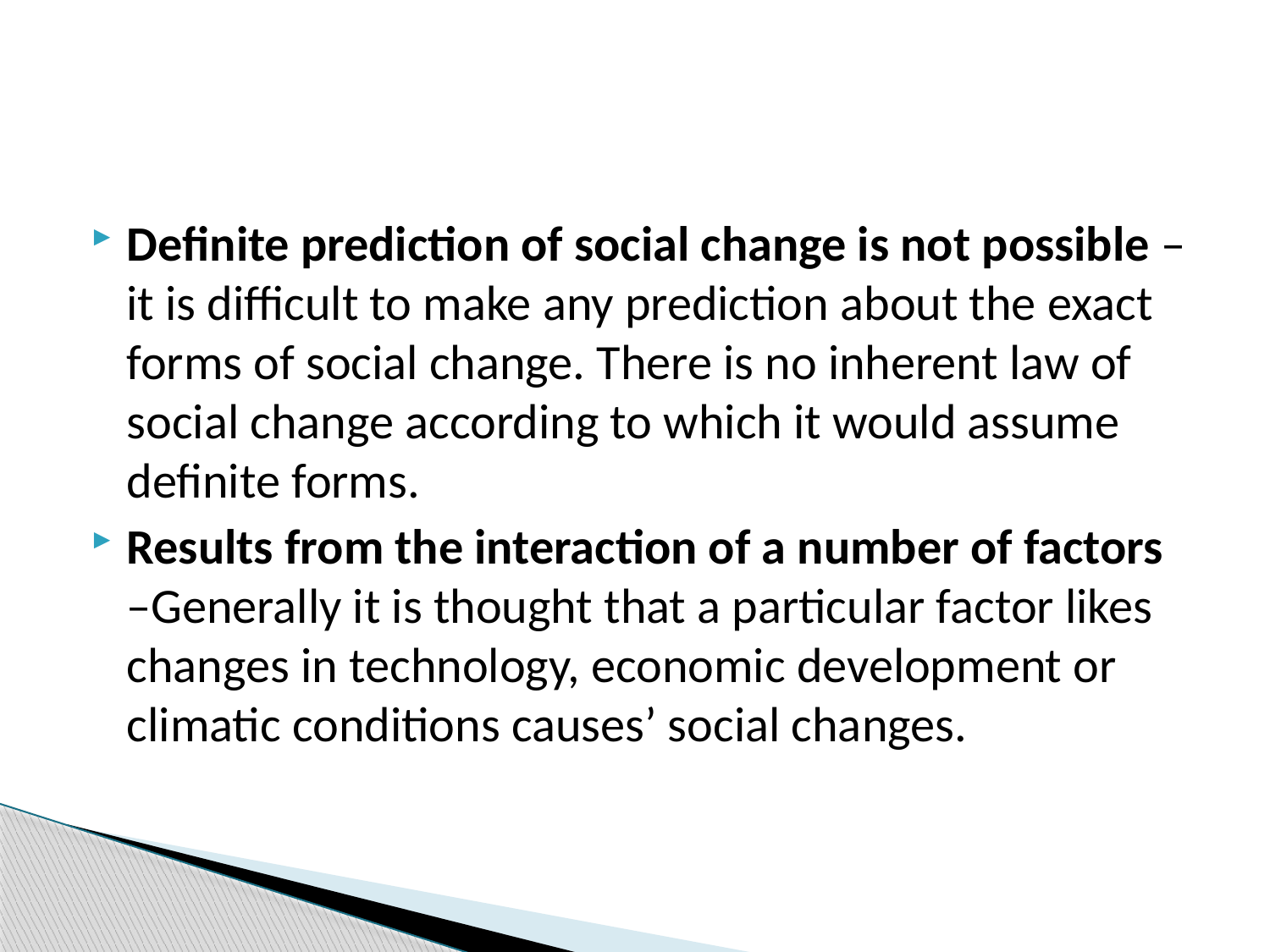

#
Definite prediction of social change is not possible –it is difficult to make any prediction about the exact forms of social change. There is no inherent law of social change according to which it would assume definite forms.
Results from the interaction of a number of factors –Generally it is thought that a particular factor likes changes in technology, economic development or climatic conditions causes’ social changes.